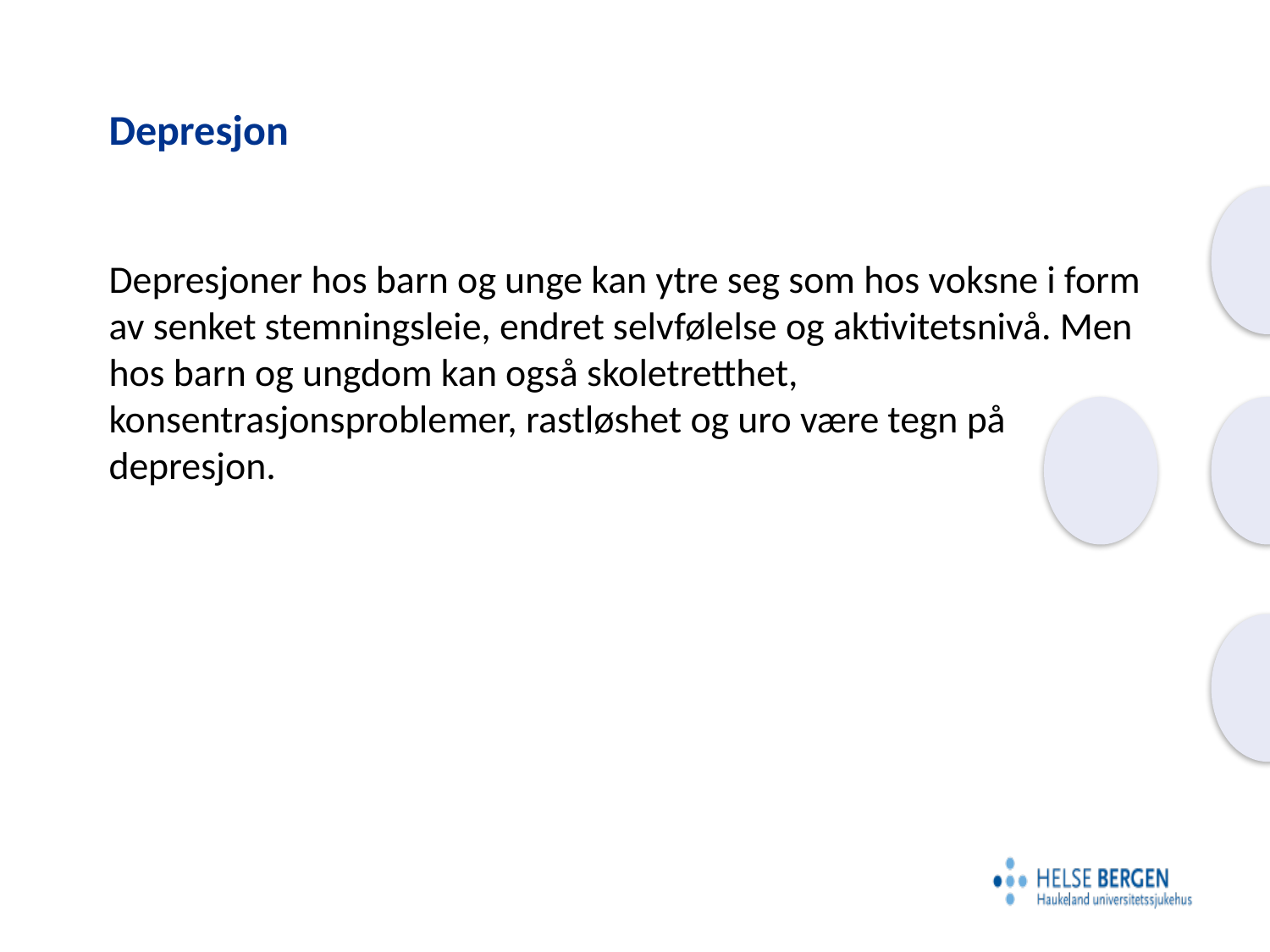

# Depresjon
Depresjoner hos barn og unge kan ytre seg som hos voksne i form av senket stemningsleie, endret selvfølelse og aktivitetsnivå. Men hos barn og ungdom kan også skoletretthet, konsentrasjonsproblemer, rastløshet og uro være tegn på depresjon.